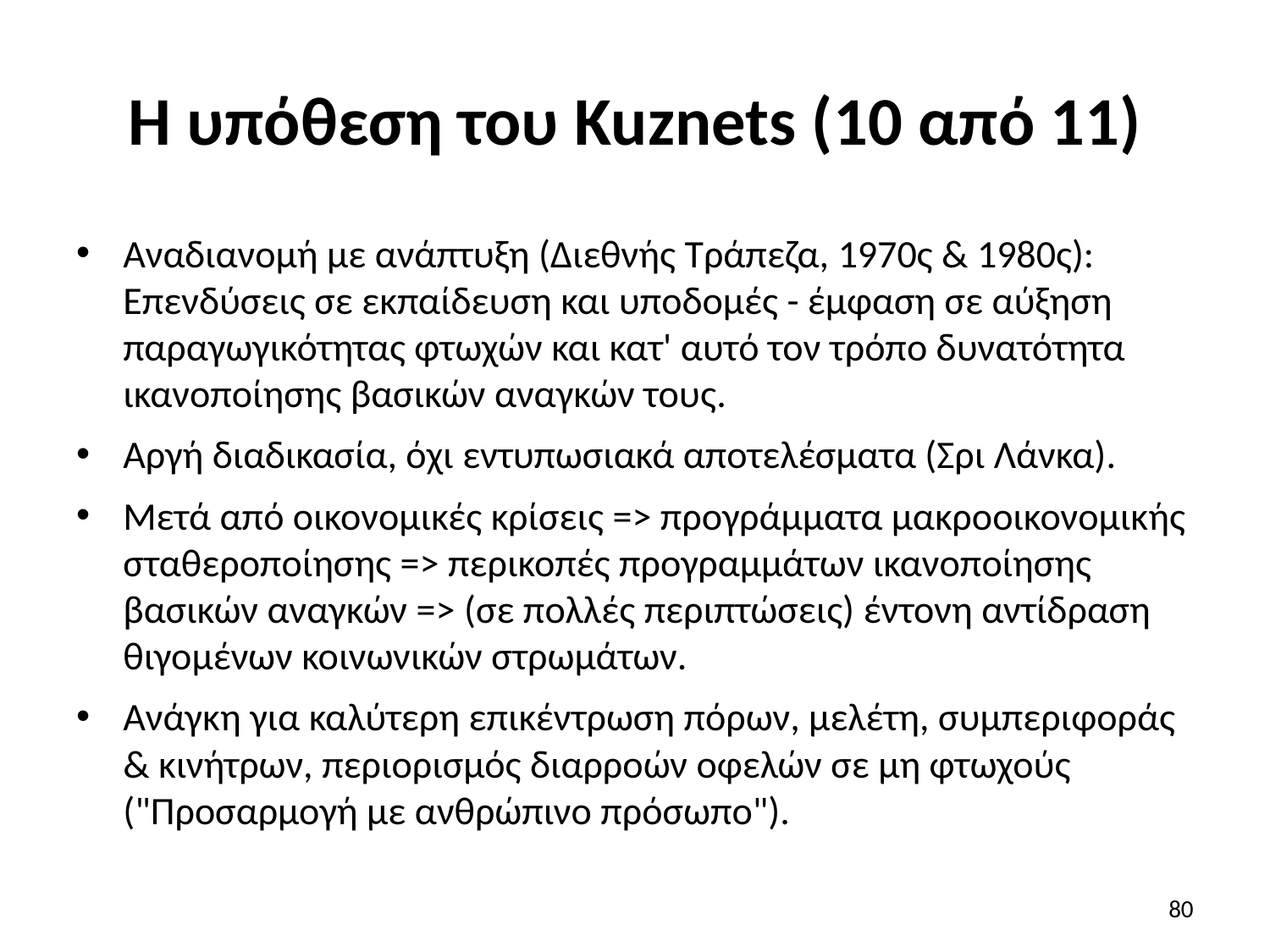

# Η υπόθεση του Kuznets (10 από 11)
Αναδιανομή με ανάπτυξη (Διεθνής Τράπεζα, 1970ς & 1980ς): Επενδύσεις σε εκπαίδευση και υποδομές - έμφαση σε αύξηση παραγωγικότητας φτωχών και κατ' αυτό τον τρόπο δυνατότητα ικανοποίησης βασικών αναγκών τους.
Αργή διαδικασία, όχι εντυπωσιακά αποτελέσματα (Σρι Λάνκα).
Μετά από οικονομικές κρίσεις => προγράμματα μακροοικονομικής σταθεροποίησης => περικοπές προγραμμάτων ικανοποίησης βασικών αναγκών => (σε πολλές περιπτώσεις) έντονη αντίδραση θιγομένων κοινωνικών στρωμάτων.
Ανάγκη για καλύτερη επικέντρωση πόρων, μελέτη, συμπεριφοράς & κινήτρων, περιορισμός διαρροών οφελών σε μη φτωχούς
("Προσαρμογή με ανθρώπινο πρόσωπο").
80